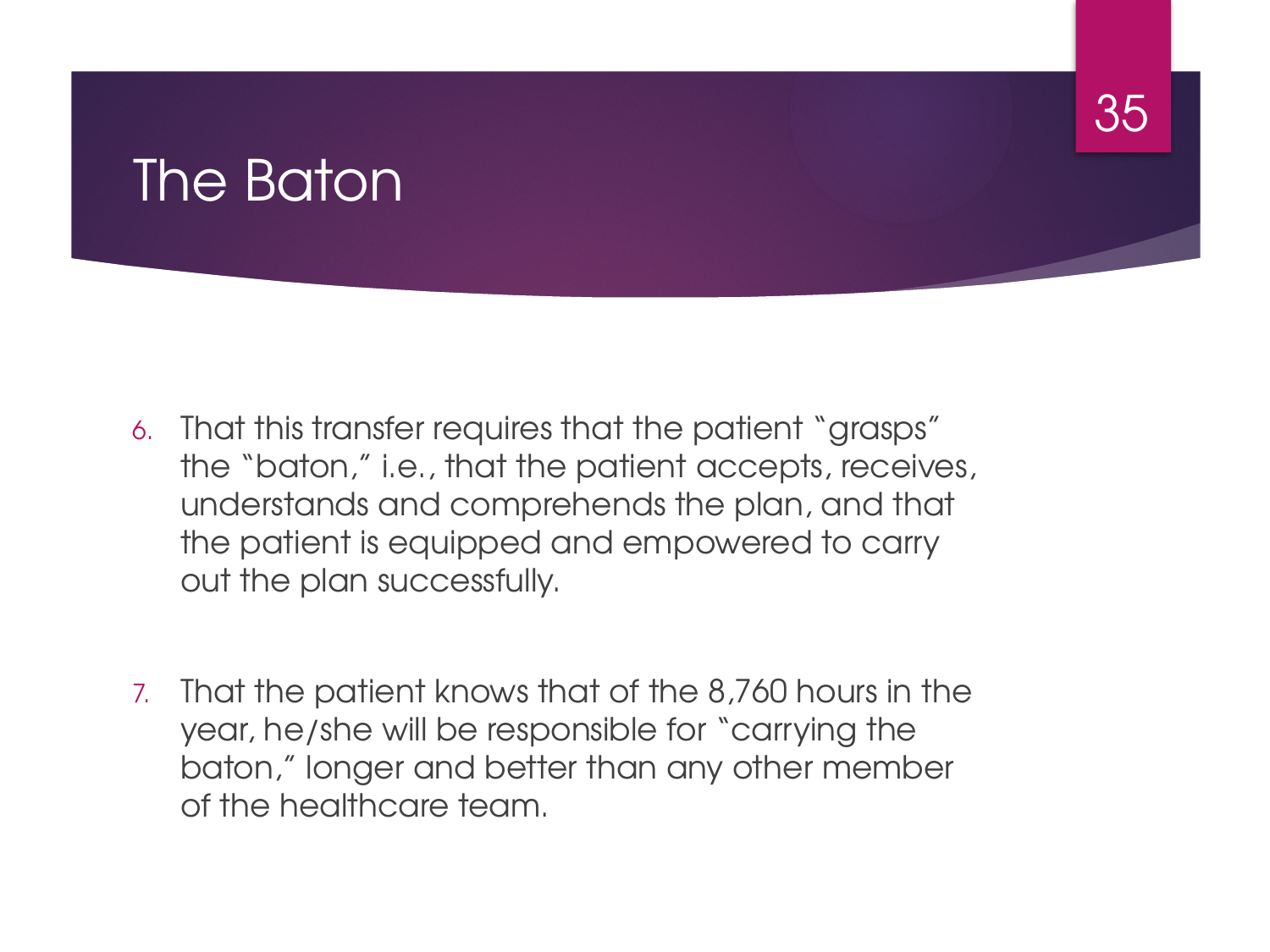

35
# The Baton

That this transfer requires that the patient “grasps” the “baton,” i.e., that the patient accepts, receives, understands and comprehends the plan, and that the patient is equipped and empowered to carry out the plan successfully.

That the patient knows that of the 8,760 hours in the year, he/she will be responsible for “carrying the baton,” longer and better than any other member of the healthcare team.